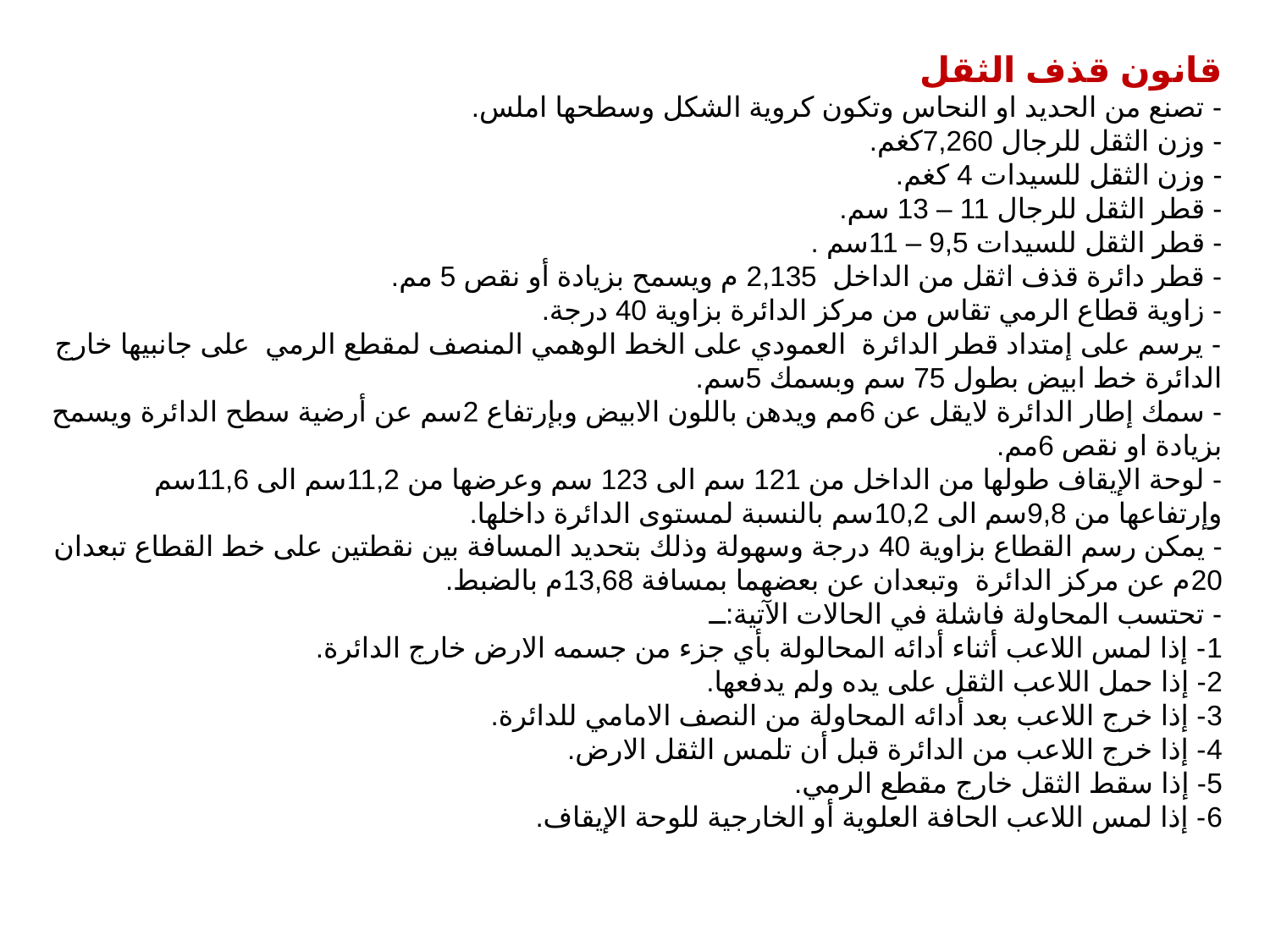

قانون قذف الثقل
- تصنع من الحديد او النحاس وتكون كروية الشكل وسطحها املس.
- وزن الثقل للرجال 7,260كغم.
- وزن الثقل للسيدات 4 كغم.
- قطر الثقل للرجال 11 – 13 سم.
- قطر الثقل للسيدات 9,5 – 11سم .
- قطر دائرة قذف اثقل من الداخل  2,135 م ويسمح بزيادة أو نقص 5 مم.
- زاوية قطاع الرمي تقاس من مركز الدائرة بزاوية 40 درجة.
- يرسم على إمتداد قطر الدائرة  العمودي على الخط الوهمي المنصف لمقطع الرمي  على جانبيها خارج الدائرة خط ابيض بطول 75 سم وبسمك 5سم.
- سمك إطار الدائرة لايقل عن 6مم ويدهن باللون الابيض وبإرتفاع 2سم عن أرضية سطح الدائرة ويسمح بزيادة او نقص 6مم.
- لوحة الإيقاف طولها من الداخل من 121 سم الى 123 سم وعرضها من 11,2سم الى 11,6سم وإرتفاعها من 9,8سم الى 10,2سم بالنسبة لمستوى الدائرة داخلها.
- يمكن رسم القطاع بزاوية 40 درجة وسهولة وذلك بتحديد المسافة بين نقطتين على خط القطاع تبعدان 20م عن مركز الدائرة  وتبعدان عن بعضهما بمسافة 13,68م بالضبط.
- تحتسب المحاولة فاشلة في الحالات الآتية:ــ
1- إذا لمس اللاعب أثناء أدائه المحالولة بأي جزء من جسمه الارض خارج الدائرة.
2- إذا حمل اللاعب الثقل على يده ولم يدفعها.
3- إذا خرج اللاعب بعد أدائه المحاولة من النصف الامامي للدائرة.
4- إذا خرج اللاعب من الدائرة قبل أن تلمس الثقل الارض.
5- إذا سقط الثقل خارج مقطع الرمي.
6- إذا لمس اللاعب الحافة العلوية أو الخارجية للوحة الإيقاف.